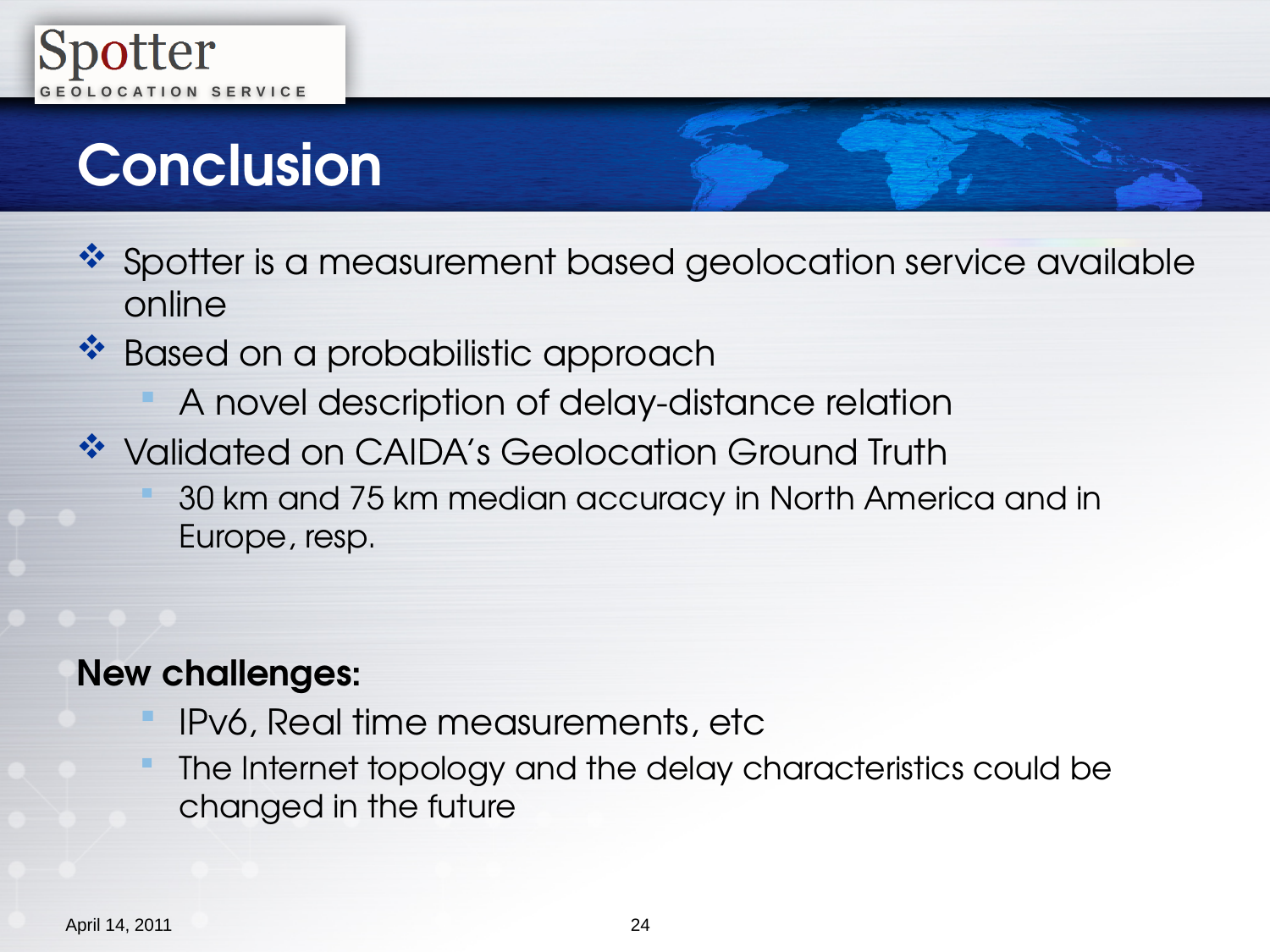

# Conclusion
Spotter is a measurement based geolocation service available online
Based on a probabilistic approach
A novel description of delay-distance relation
Validated on CAIDA’s Geolocation Ground Truth
30 km and 75 km median accuracy in North America and in Europe, resp.

New challenges:
IPv6, Real time measurements, etc
The Internet topology and the delay characteristics could be changed in the future
April 14, 2011
24